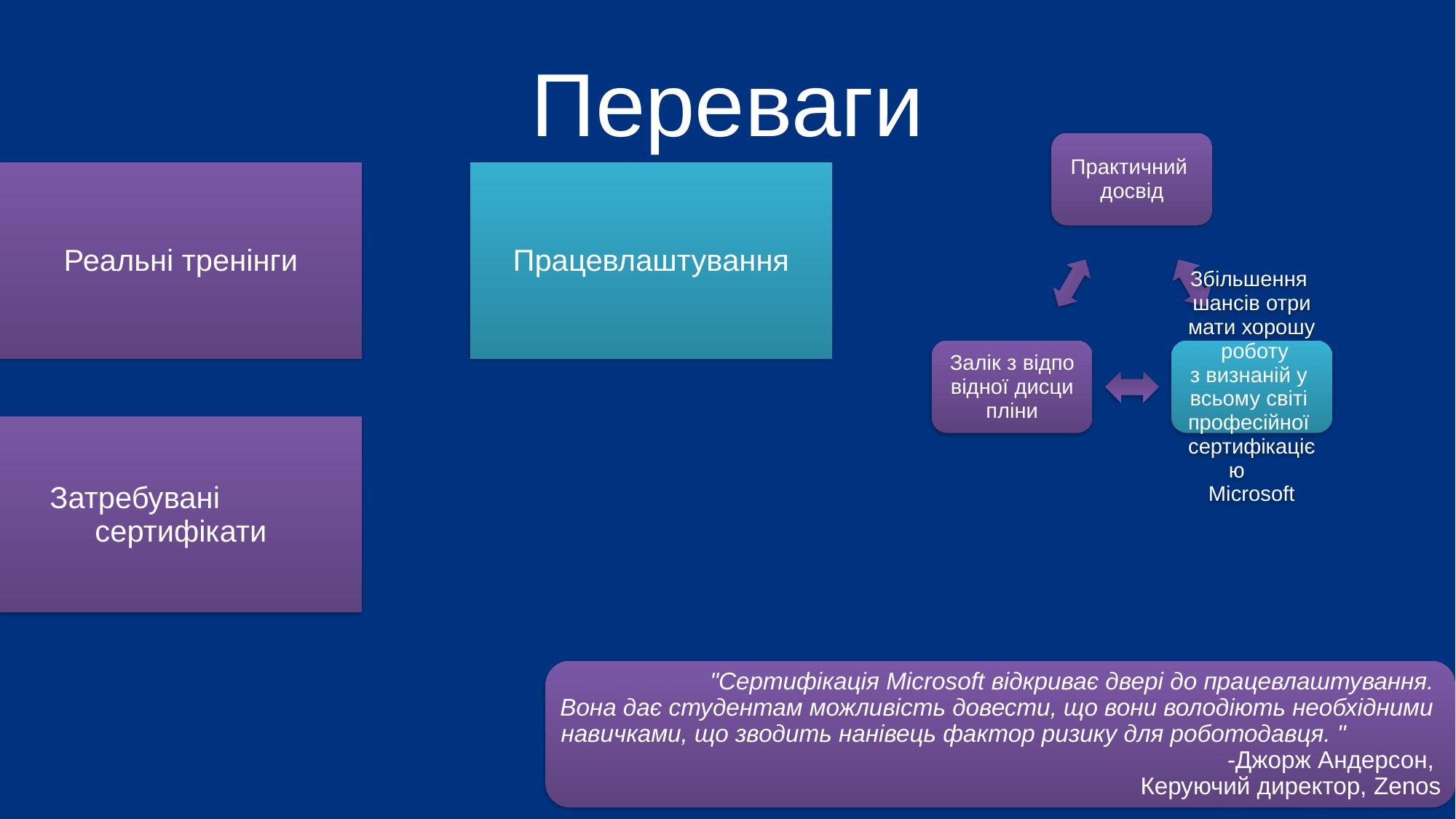

# Переваги
Практичний досвід​
Збільшення шансів отримати хорошу роботу з визнаній у всьому світі професійної сертифікацією      Microsoft​
Залік з відповідної дисципліни​​
Реальні тренінги​
Працевлаштування​
Затребувані            сертифікати​​
"Сертифікація Microsoft відкриває двері до працевлаштування.  Вона дає студентам можливість довести, що вони володіють необхідними навичками, що зводить нанівець фактор ризику для роботодавця. "​                                                                                                  -Джорж Андерсон,​  Керуючий директор, Zenos​